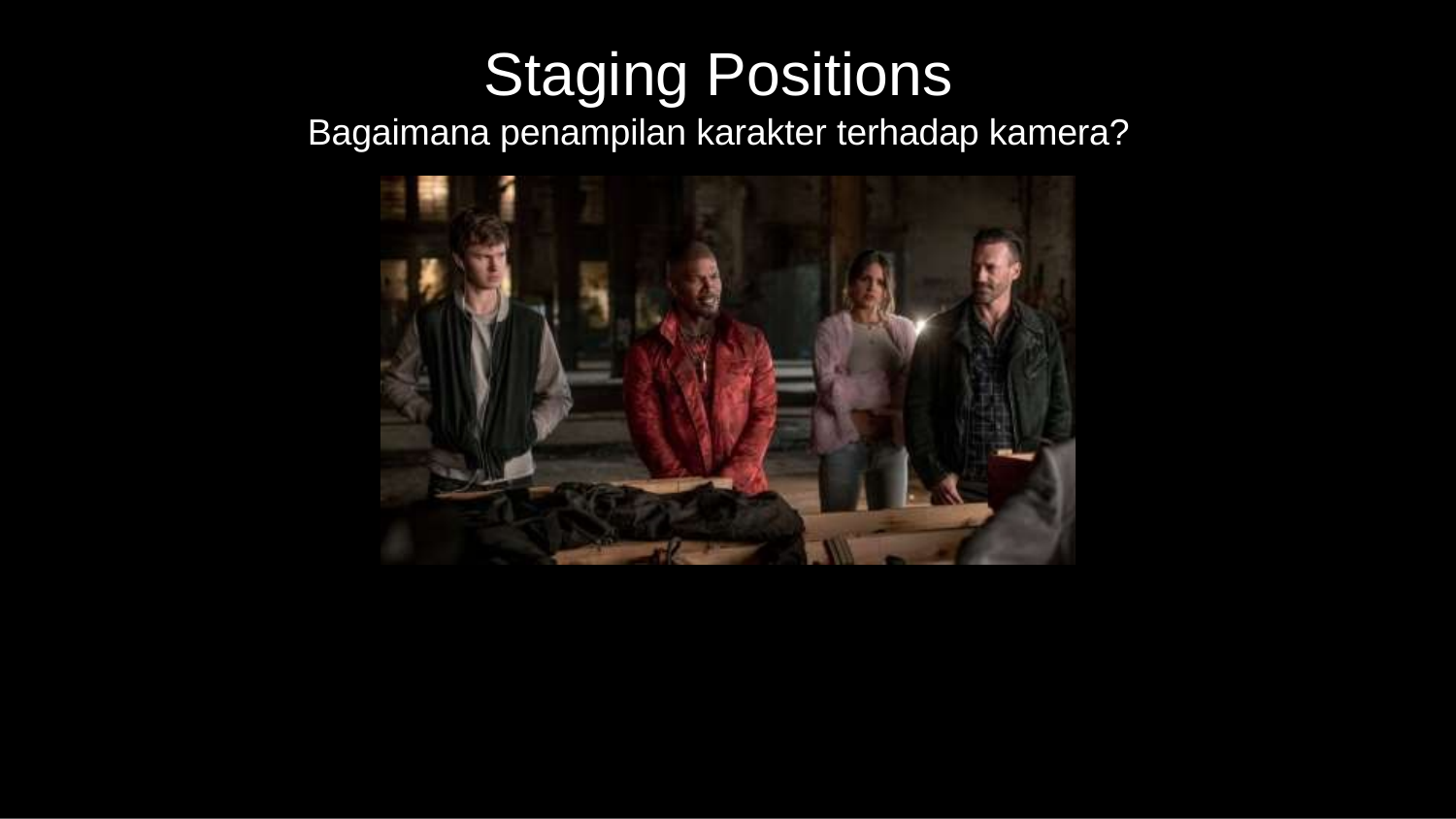

# Staging Positions
Bagaimana penampilan karakter terhadap kamera?